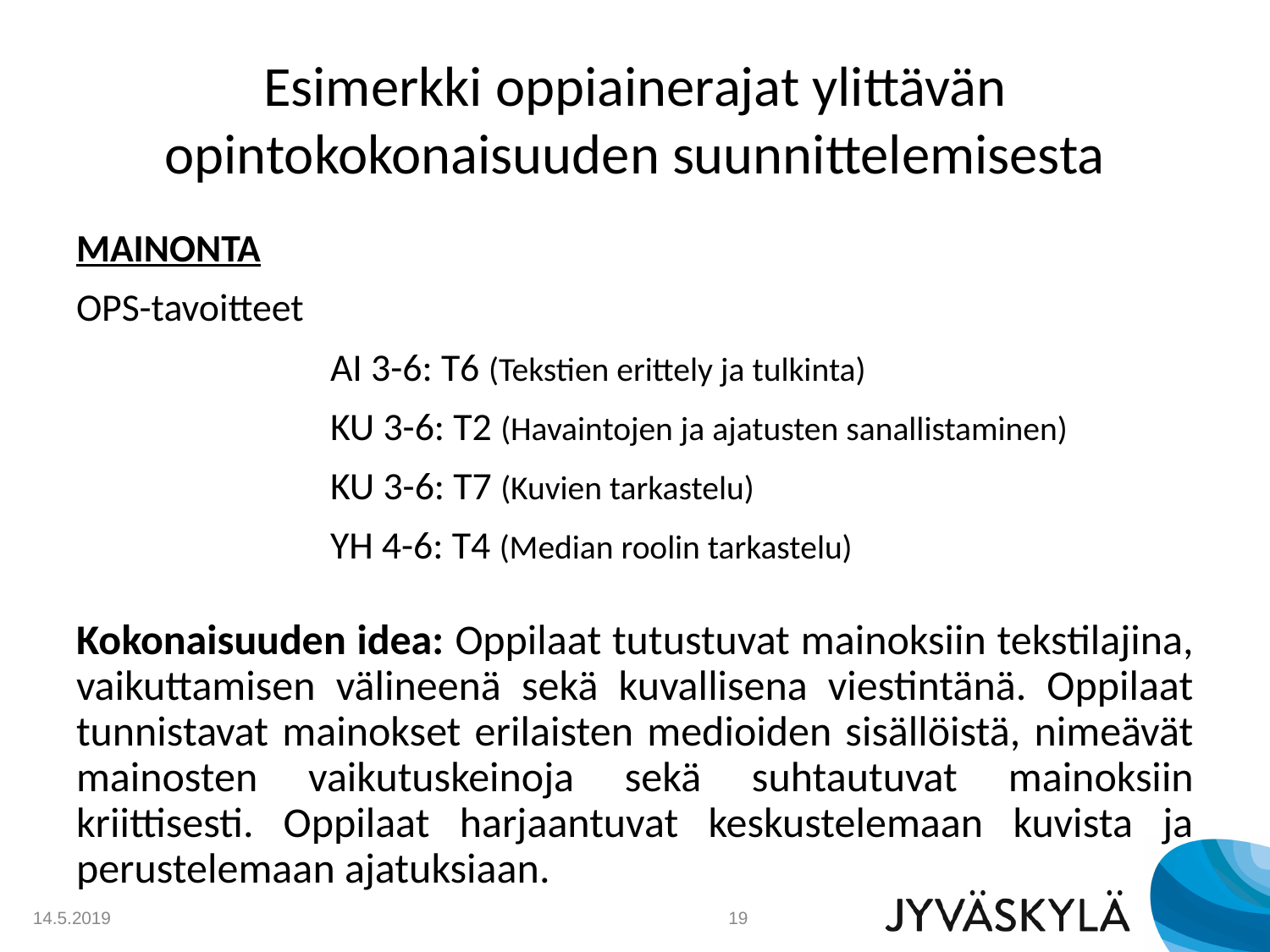

# Esimerkki oppiainerajat ylittävän opintokokonaisuuden suunnittelemisesta
MAINONTA
OPS-tavoitteet
		AI 3-6: T6 (Tekstien erittely ja tulkinta)
		KU 3-6: T2 (Havaintojen ja ajatusten sanallistaminen)
		KU 3-6: T7 (Kuvien tarkastelu)
		YH 4-6: T4 (Median roolin tarkastelu)

Kokonaisuuden idea: Oppilaat tutustuvat mainoksiin tekstilajina, vaikuttamisen välineenä sekä kuvallisena viestintänä. Oppilaat tunnistavat mainokset erilaisten medioiden sisällöistä, nimeävät mainosten vaikutuskeinoja sekä suhtautuvat mainoksiin kriittisesti. Oppilaat harjaantuvat keskustelemaan kuvista ja perustelemaan ajatuksiaan.

14.5.2019

19